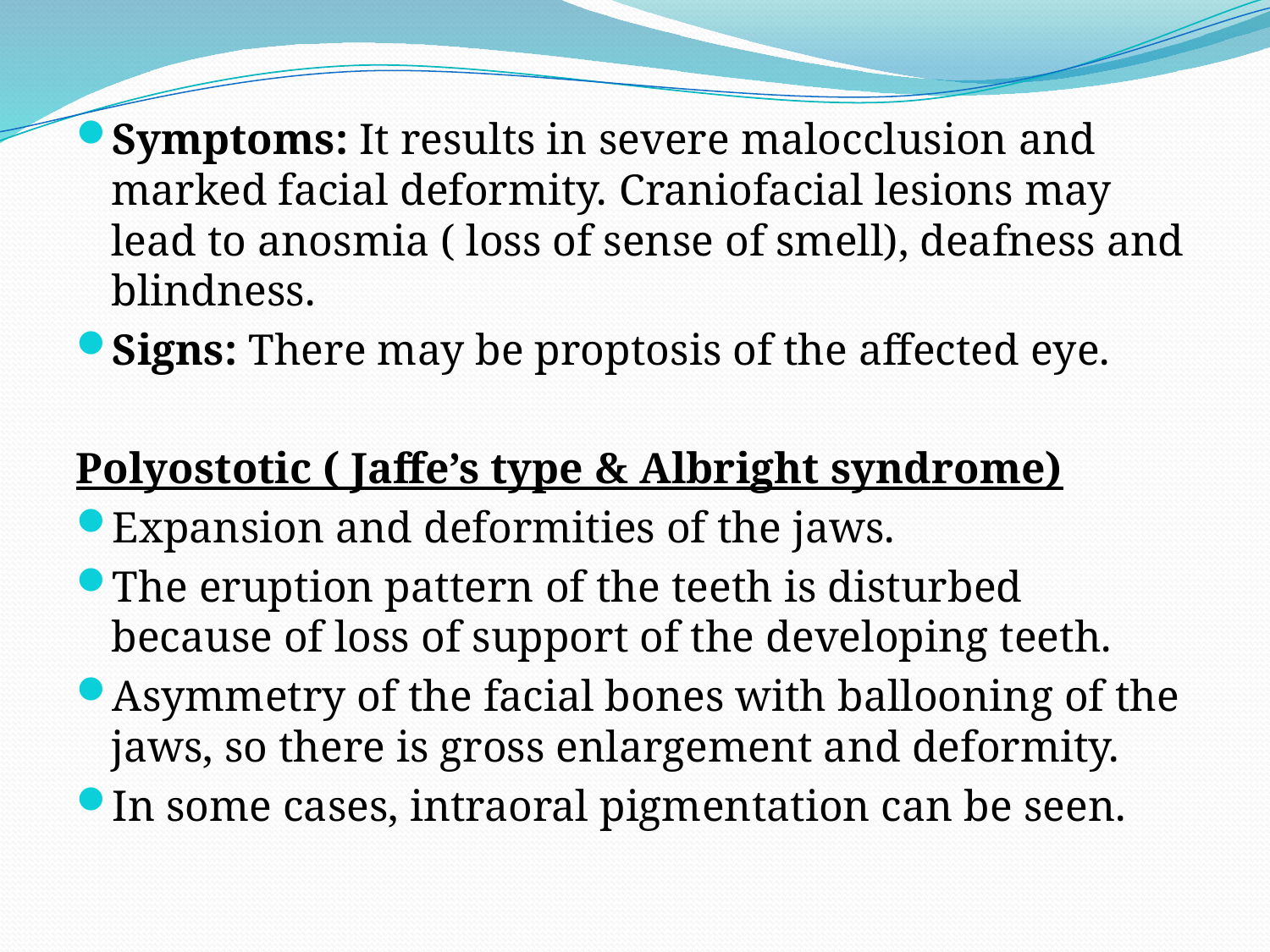

Symptoms: It results in severe malocclusion and marked facial deformity. Craniofacial lesions may lead to anosmia ( loss of sense of smell), deafness and blindness.
Signs: There may be proptosis of the affected eye.

Polyostotic ( Jaffe’s type & Albright syndrome)
Expansion and deformities of the jaws.
The eruption pattern of the teeth is disturbed because of loss of support of the developing teeth.
Asymmetry of the facial bones with ballooning of the jaws, so there is gross enlargement and deformity.
In some cases, intraoral pigmentation can be seen.